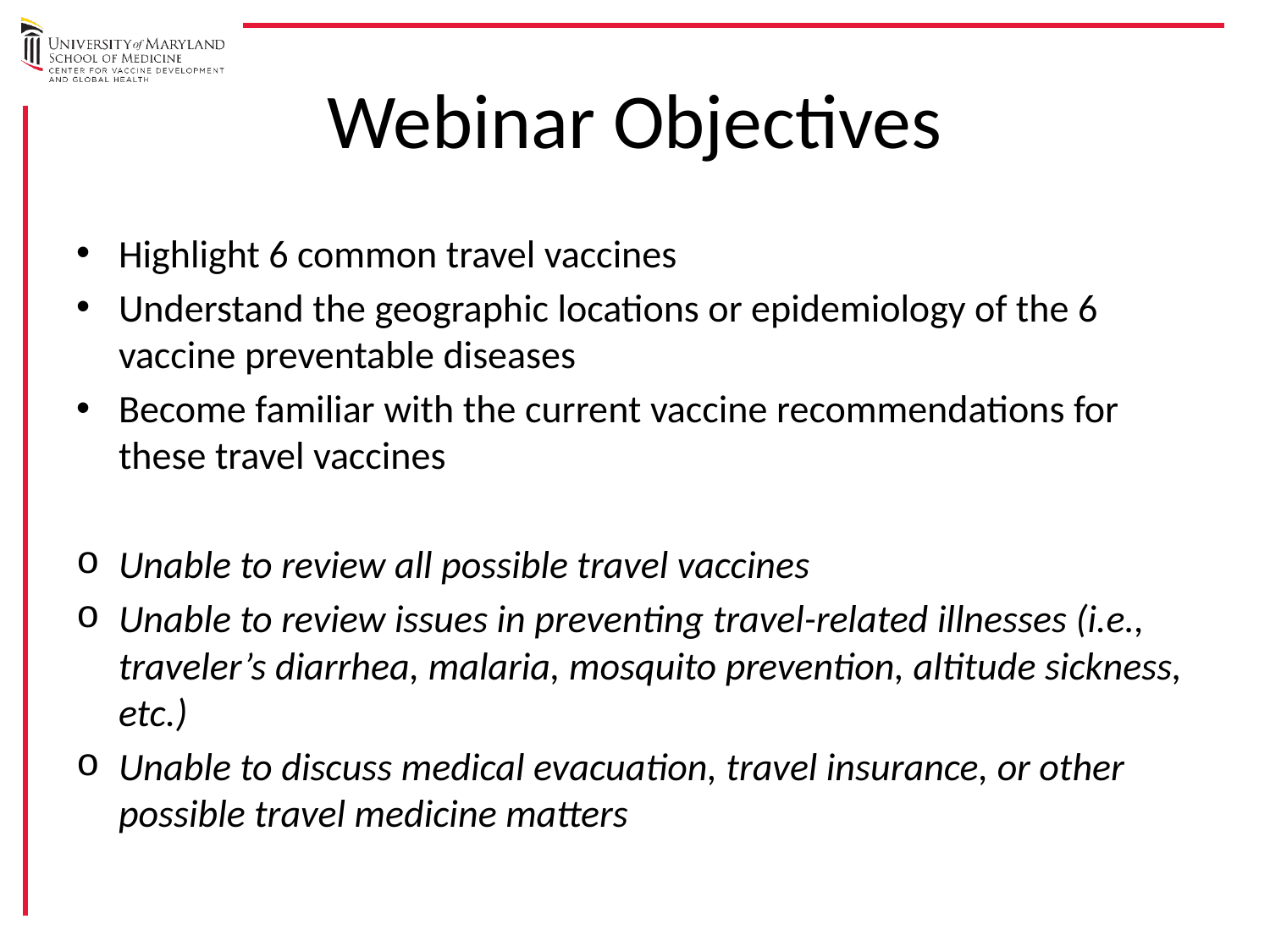

# Webinar Objectives
Highlight 6 common travel vaccines
Understand the geographic locations or epidemiology of the 6 vaccine preventable diseases
Become familiar with the current vaccine recommendations for these travel vaccines

Unable to review all possible travel vaccines
Unable to review issues in preventing travel-related illnesses (i.e., traveler’s diarrhea, malaria, mosquito prevention, altitude sickness, etc.)
Unable to discuss medical evacuation, travel insurance, or other possible travel medicine matters